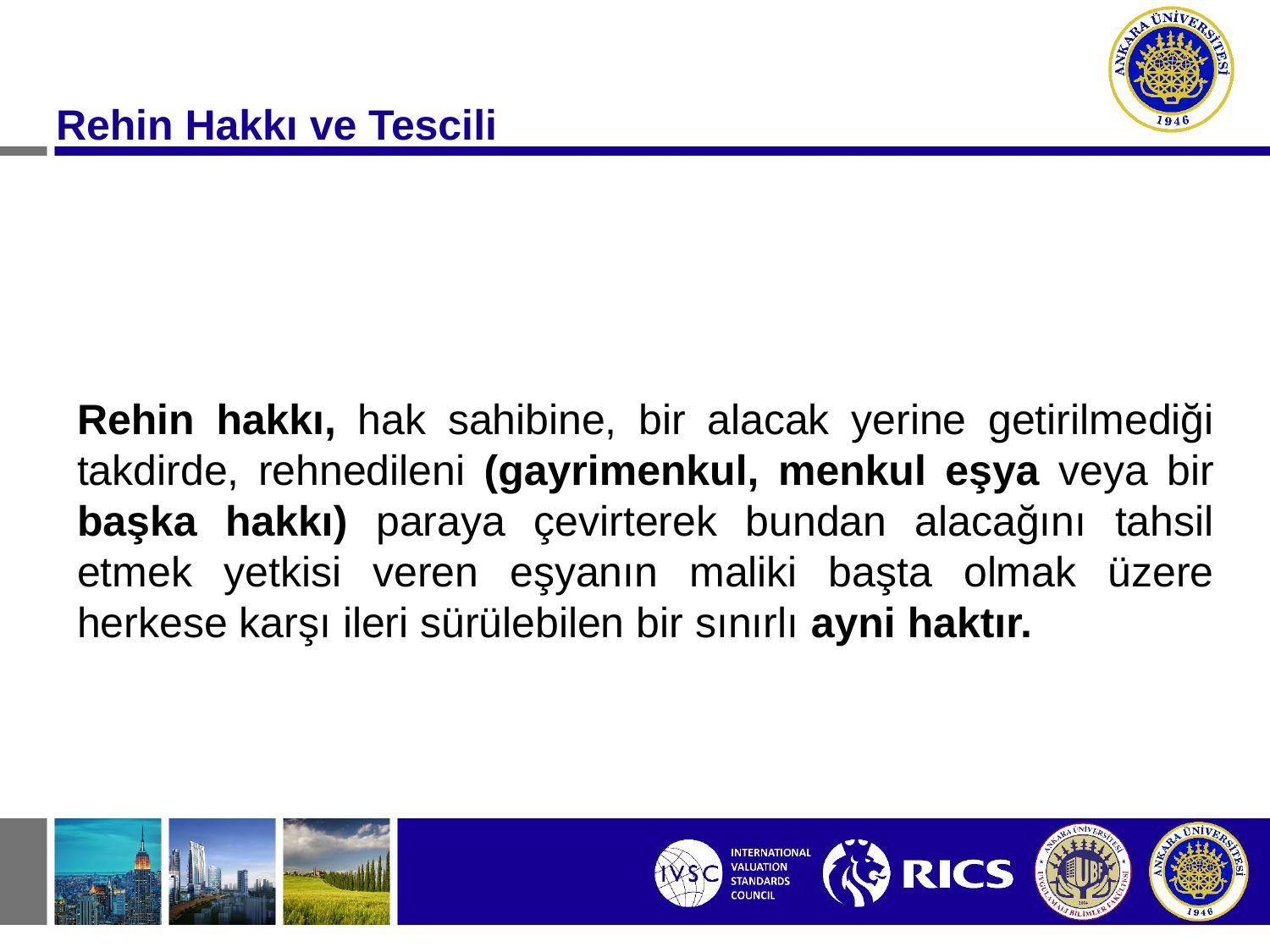

Rehin Hakkı ve Tescili

Rehin hakkı, hak sahibine, bir alacak yerine getirilmediği takdirde, rehnedileni (gayrimenkul, menkul eşya veya bir başka hakkı) paraya çevirterek bundan alacağını tahsil etmek yetkisi veren eşyanın maliki başta olmak üzere herkese karşı ileri sürülebilen bir sınırlı ayni haktır.